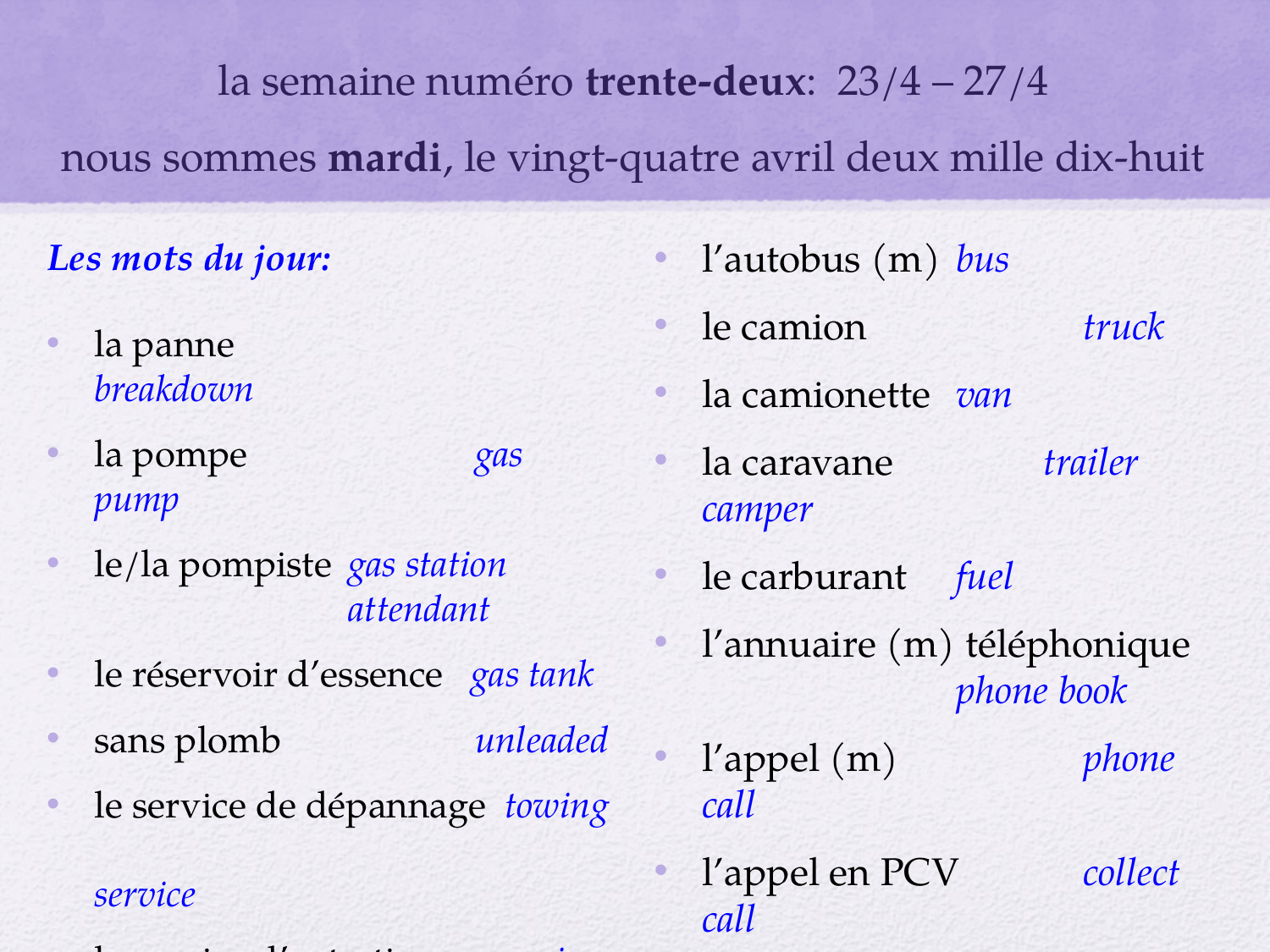

# la semaine numéro trente-deux:  23/4 – 27/4 nous sommes mardi, le vingt-quatre avril deux mille dix-huit
Les mots du jour:
la panne		breakdown
la pompe		gas pump
le/la pompiste	gas station 			attendant
le réservoir d’essence   gas tank
sans plomb		unleaded
le service de dépannage  towing 			       service
le service d’entretien      repair 			      service
l’autobus (m)	bus
le camion		truck
la camionette	van
la caravane	         trailer camper
le carburant	fuel
l’annuaire (m) téléphonique 			phone book
l’appel (m)		phone call
l’appel en PCV	collect call
le bip sonore	the beep